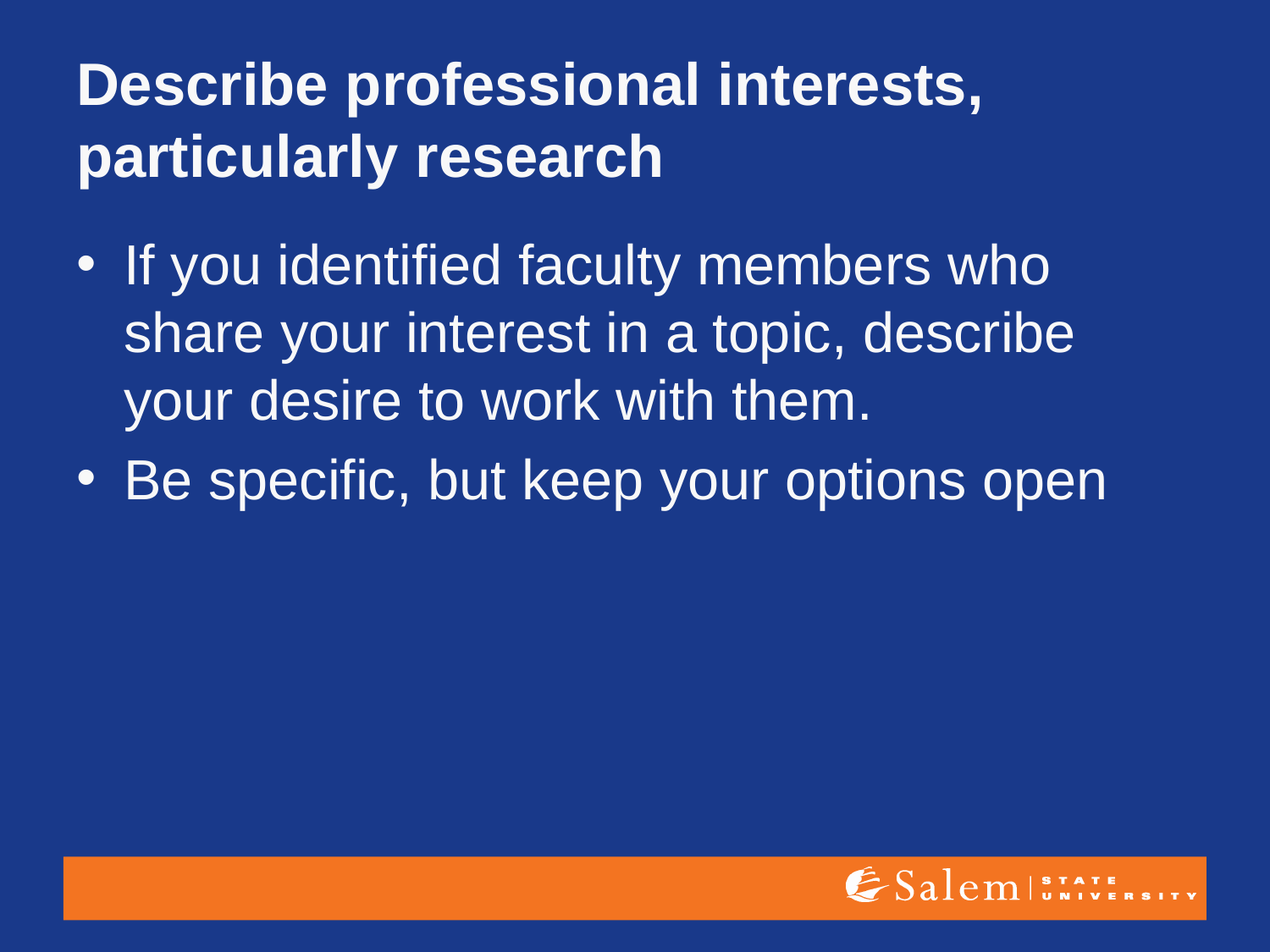

# Describe professional interests, particularly research
If you identified faculty members who share your interest in a topic, describe your desire to work with them.
Be specific, but keep your options open